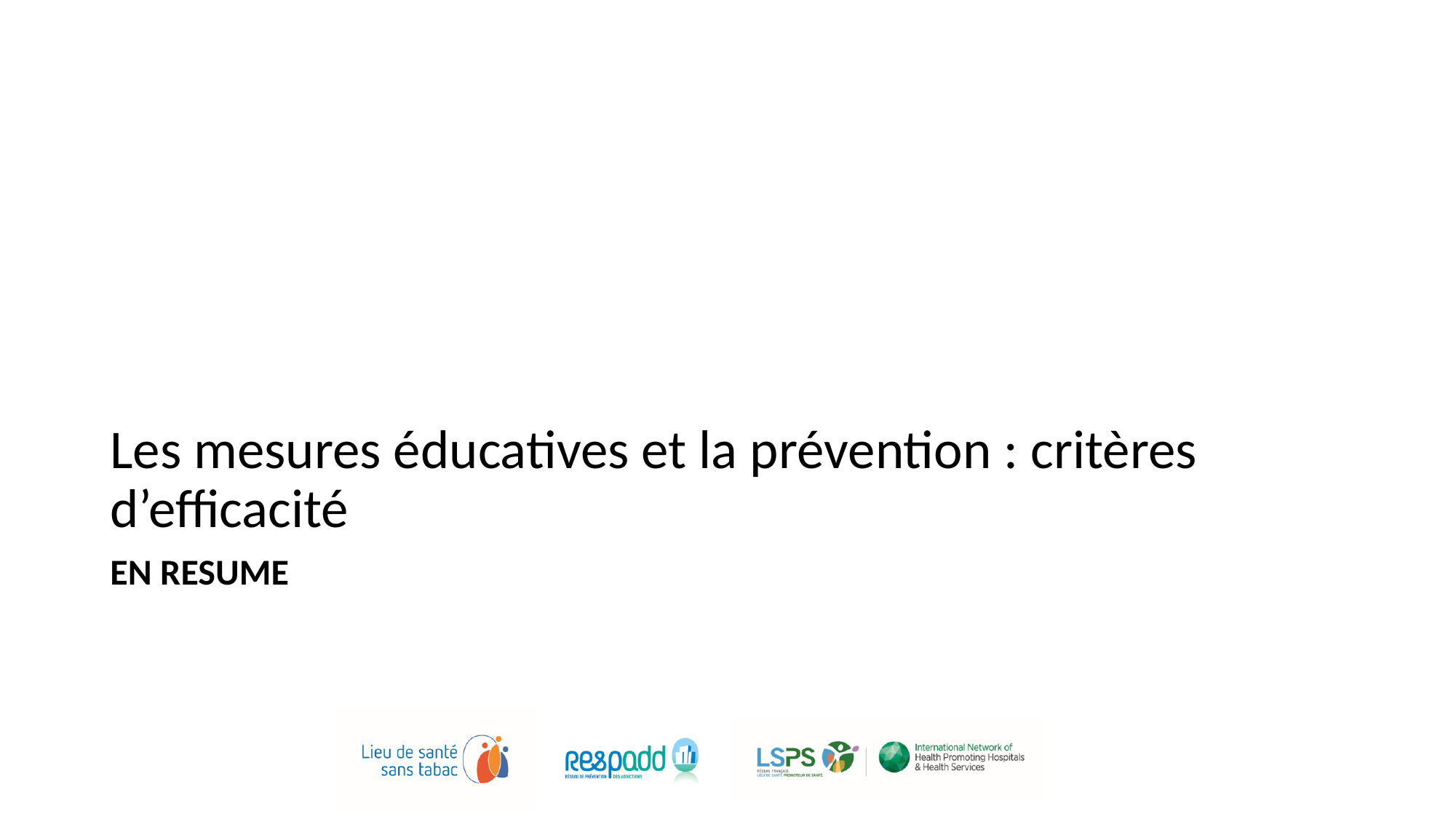

# Les mesures éducatives et la prévention : critères d’efficacité
EN RESUME